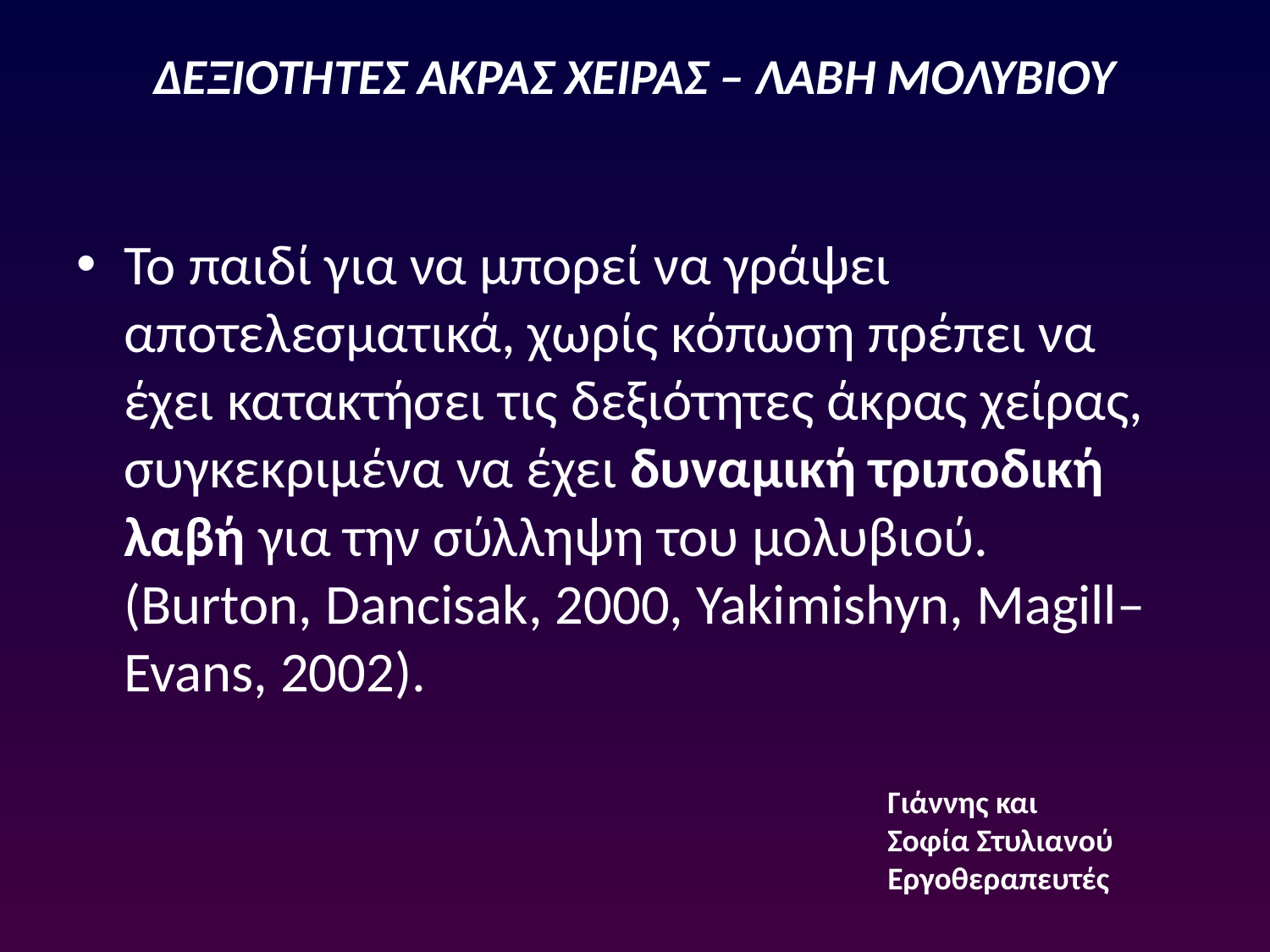

# ΔΕΞΙΟΤΗΤΕΣ ΑΚΡΑΣ ΧΕΙΡΑΣ – ΛΑΒΗ ΜΟΛΥΒΙΟΥ
Το παιδί για να μπορεί να γράψει αποτελεσματικά, χωρίς κόπωση πρέπει να έχει κατακτήσει τις δεξιότητες άκρας χείρας, συγκεκριμένα να έχει δυναμική τριποδική λαβή για την σύλληψη του μολυβιού.  (Burton, Dancisak, 2000, Yakimishyn, Magill–Evans, 2002).

Γιάννης και Σοφία Στυλιανού
Εργοθεραπευτές